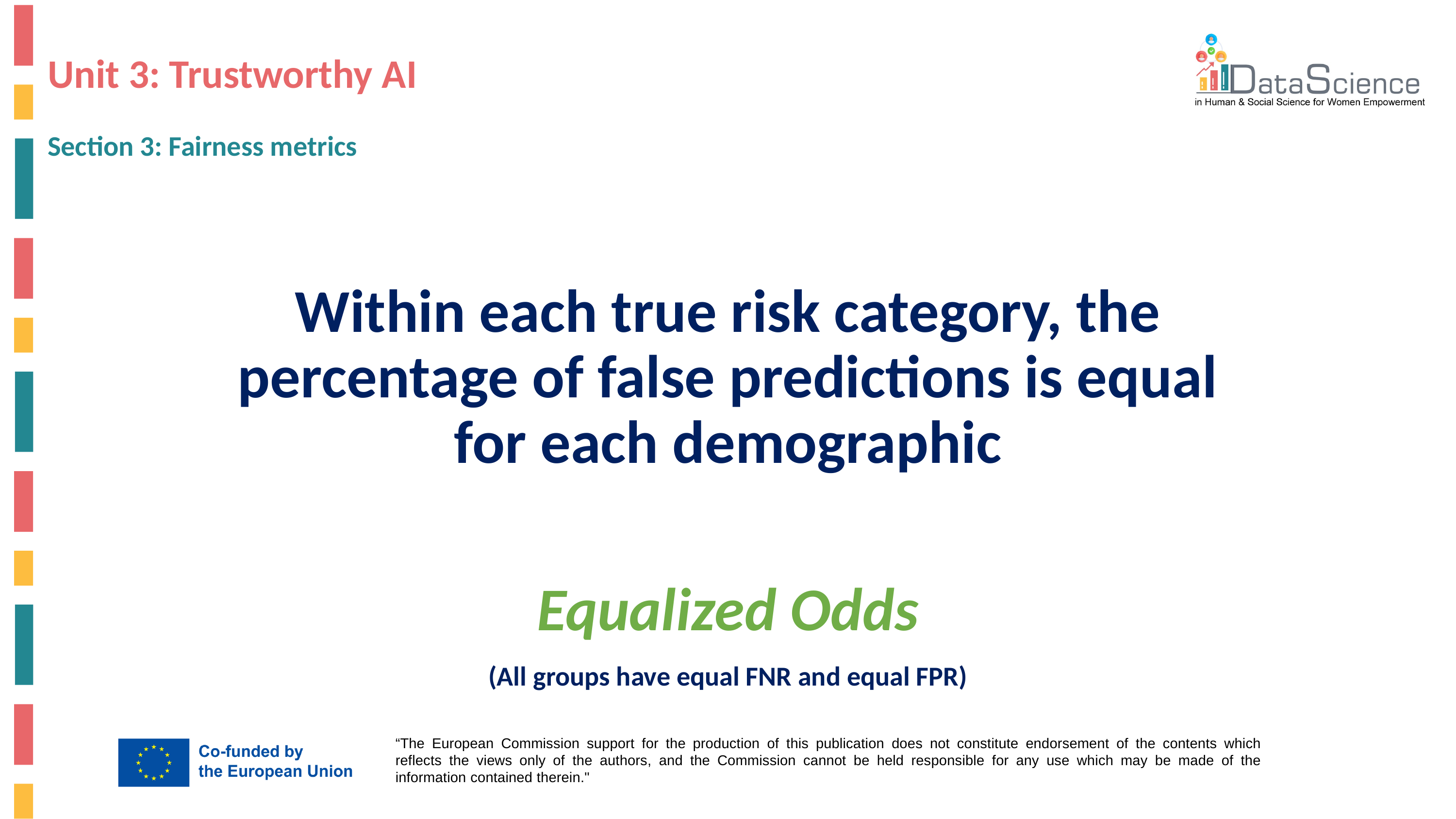

# Unit 3: Trustworthy AI
Section 3: Fairness metrics

Within each true risk category, the percentage of false predictions is equal for each demographic

Equalized Odds
(All groups have equal FNR and equal FPR)